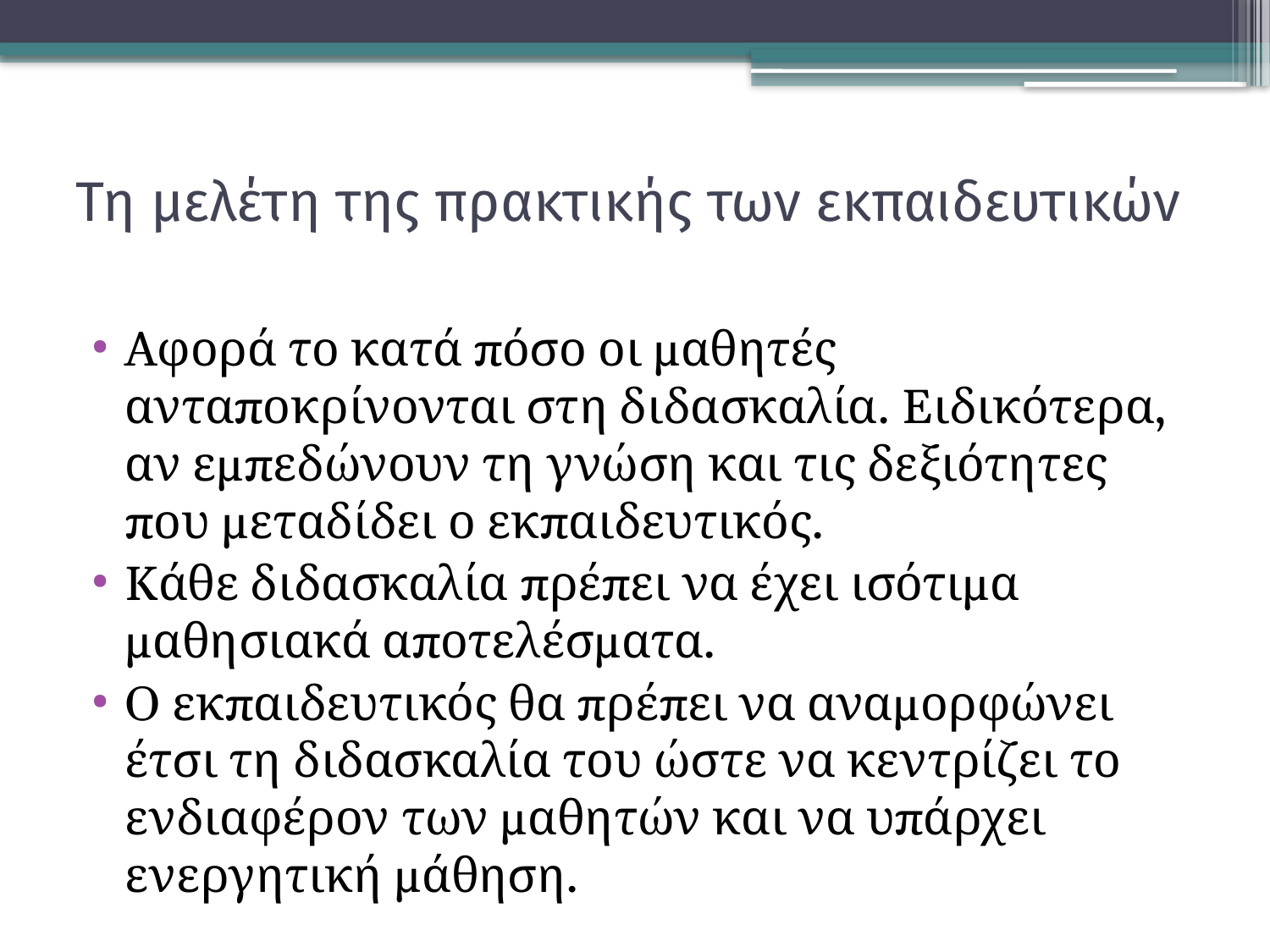

# Τη μελέτη της πρακτικής των εκπαιδευτικών
Αφορά το κατά πόσο οι μαθητές ανταποκρίνονται στη διδασκαλία. Ειδικότερα, αν εμπεδώνουν τη γνώση και τις δεξιότητες που μεταδίδει ο εκπαιδευτικός.
Κάθε διδασκαλία πρέπει να έχει ισότιμα μαθησιακά αποτελέσματα.
Ο εκπαιδευτικός θα πρέπει να αναμορφώνει έτσι τη διδασκαλία του ώστε να κεντρίζει το ενδιαφέρον των μαθητών και να υπάρχει ενεργητική μάθηση.